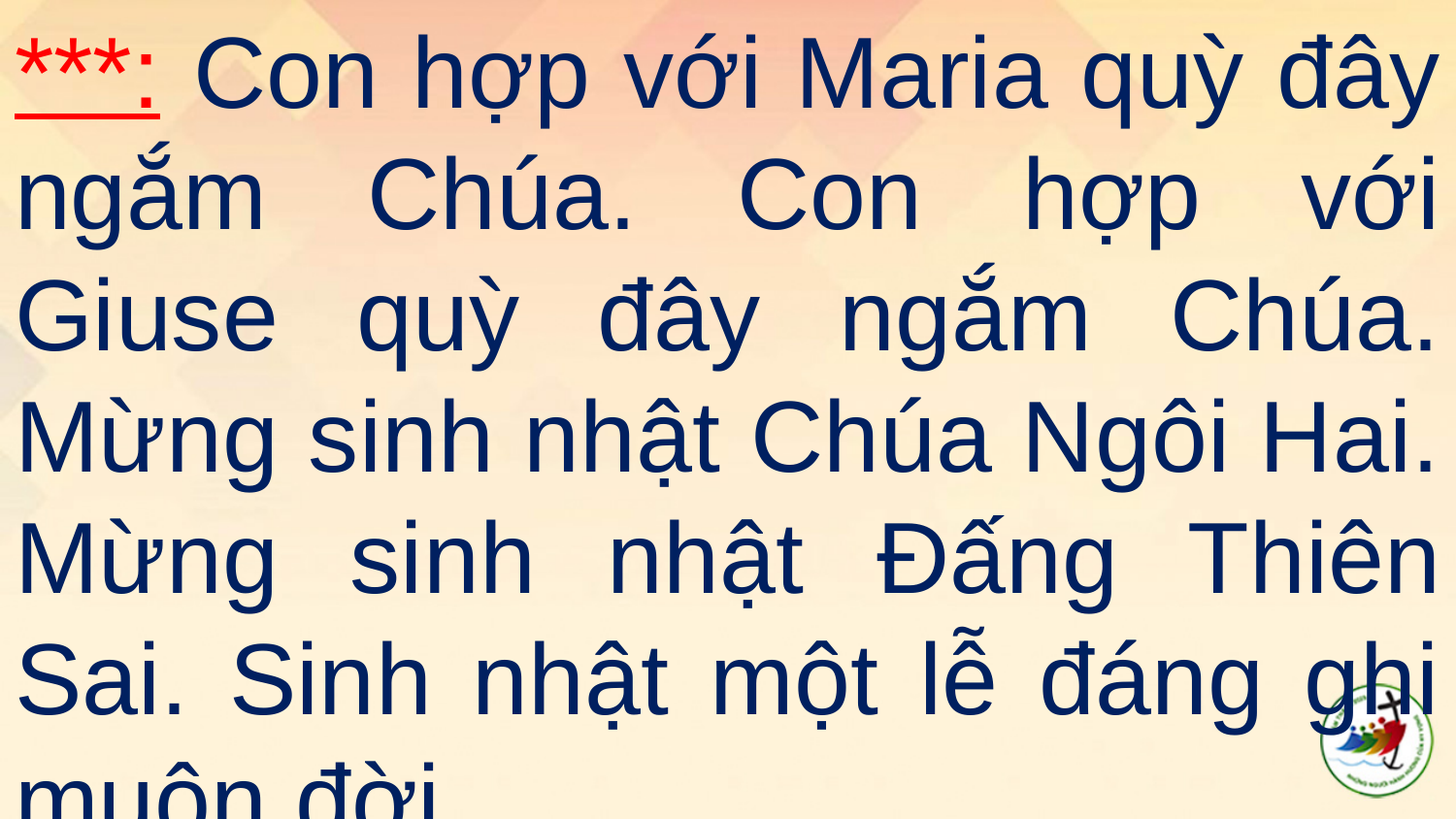

***: Con hợp với Maria quỳ đây ngắm Chúa. Con hợp với Giuse quỳ đây ngắm Chúa. Mừng sinh nhật Chúa Ngôi Hai. Mừng sinh nhật Đấng Thiên Sai. Sinh nhật một lễ đáng ghi muôn đời
#